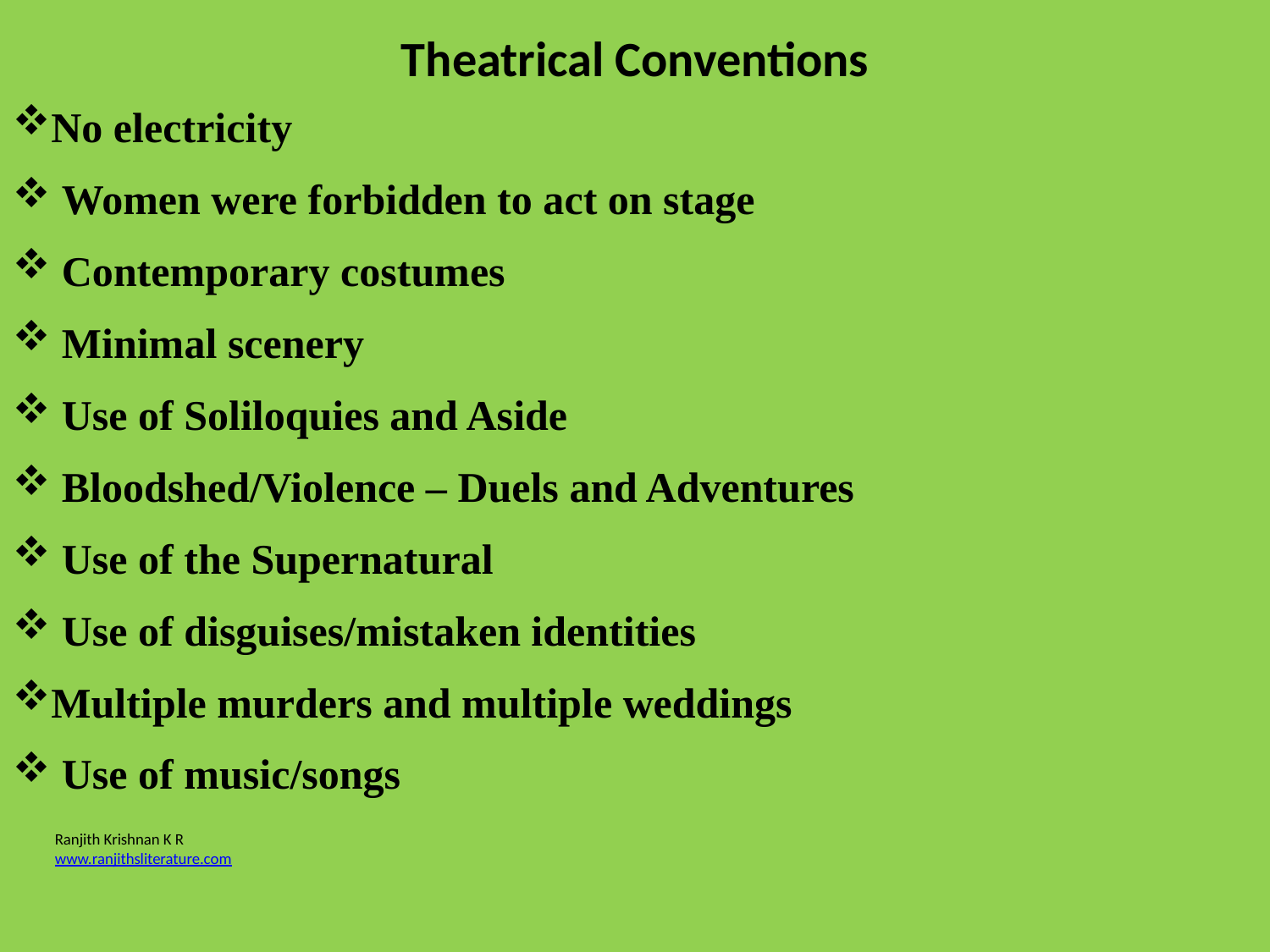

Theatrical Conventions
No electricity
 Women were forbidden to act on stage
 Contemporary costumes
 Minimal scenery
 Use of Soliloquies and Aside
 Bloodshed/Violence – Duels and Adventures
 Use of the Supernatural
 Use of disguises/mistaken identities
Multiple murders and multiple weddings
 Use of music/songs